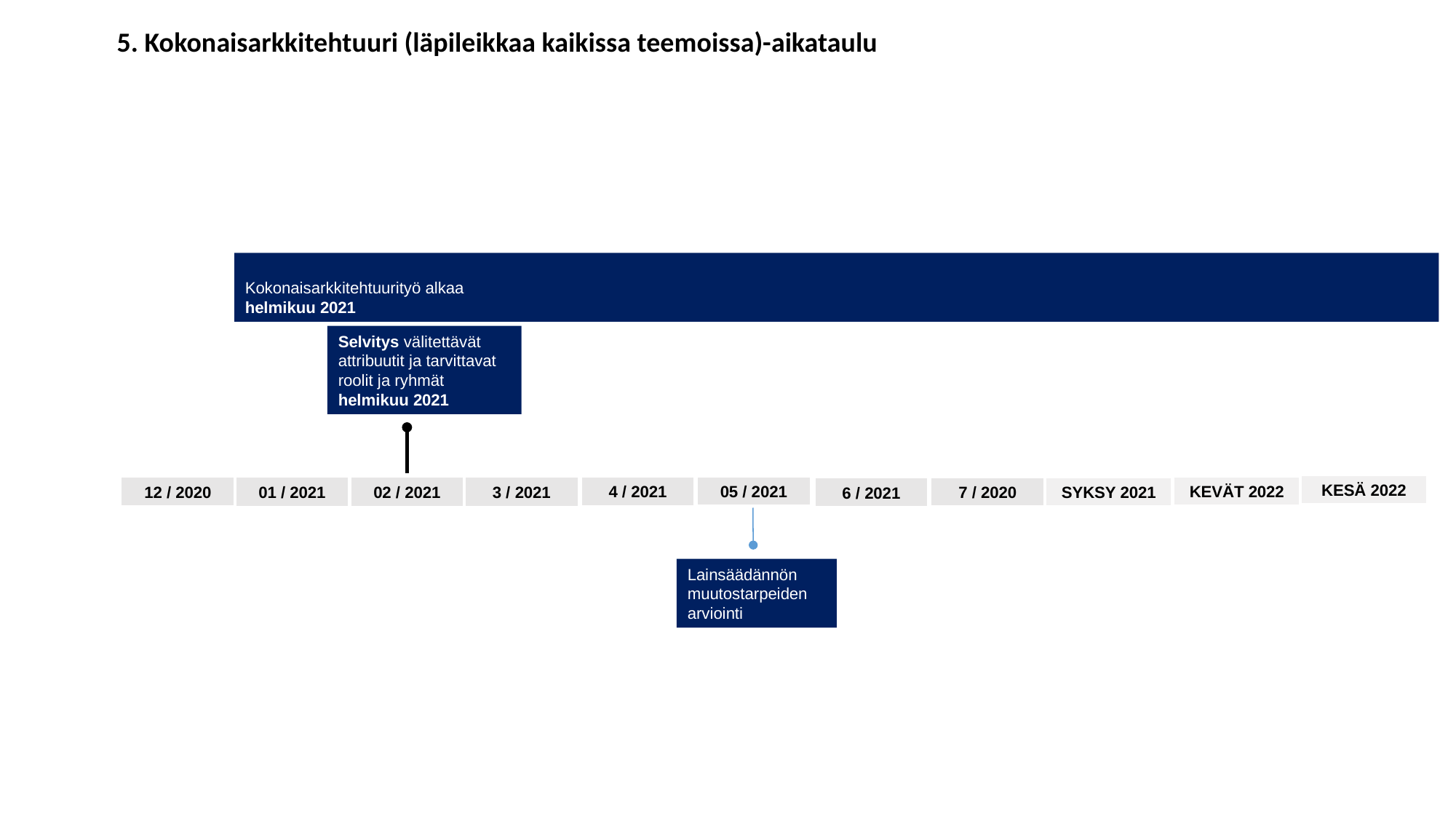

# 5. Kokonaisarkkitehtuuri (läpileikkaa kaikissa teemoissa)-aikataulu

Kokonaisarkkitehtuurityö alkaa
helmikuu 2021
Selvitys välitettävät attribuutit ja tarvittavat roolit ja ryhmät
helmikuu 2021
KESÄ 2022
KEVÄT 2022
12 / 2020
SYKSY 2021
01 / 2021
3 / 2021
4 / 2021
05 / 2021
02 / 2021
7 / 2020
6 / 2021
Lainsäädännön muutostarpeiden arviointi